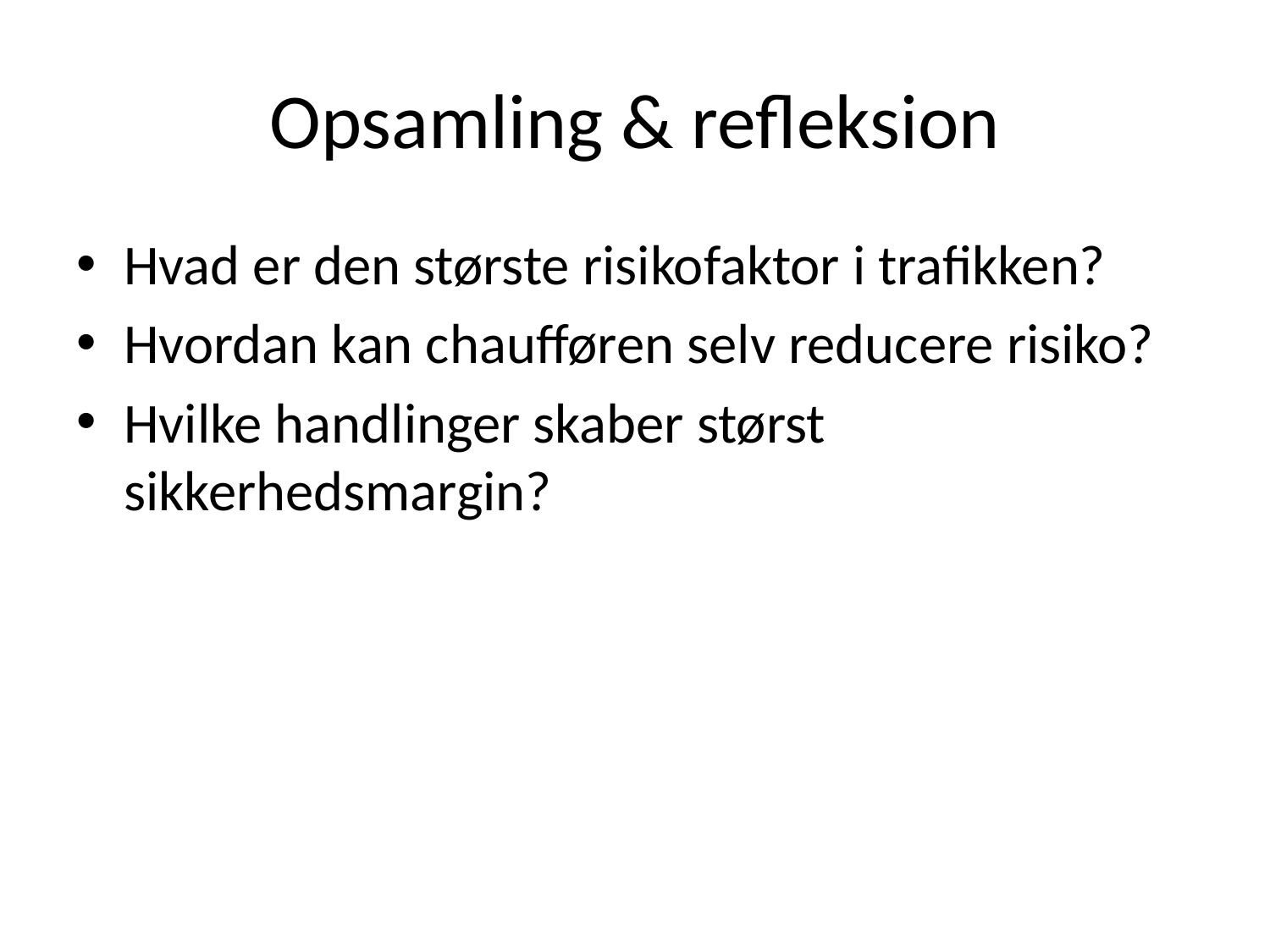

# Opsamling & refleksion
Hvad er den største risikofaktor i trafikken?
Hvordan kan chaufføren selv reducere risiko?
Hvilke handlinger skaber størst sikkerhedsmargin?